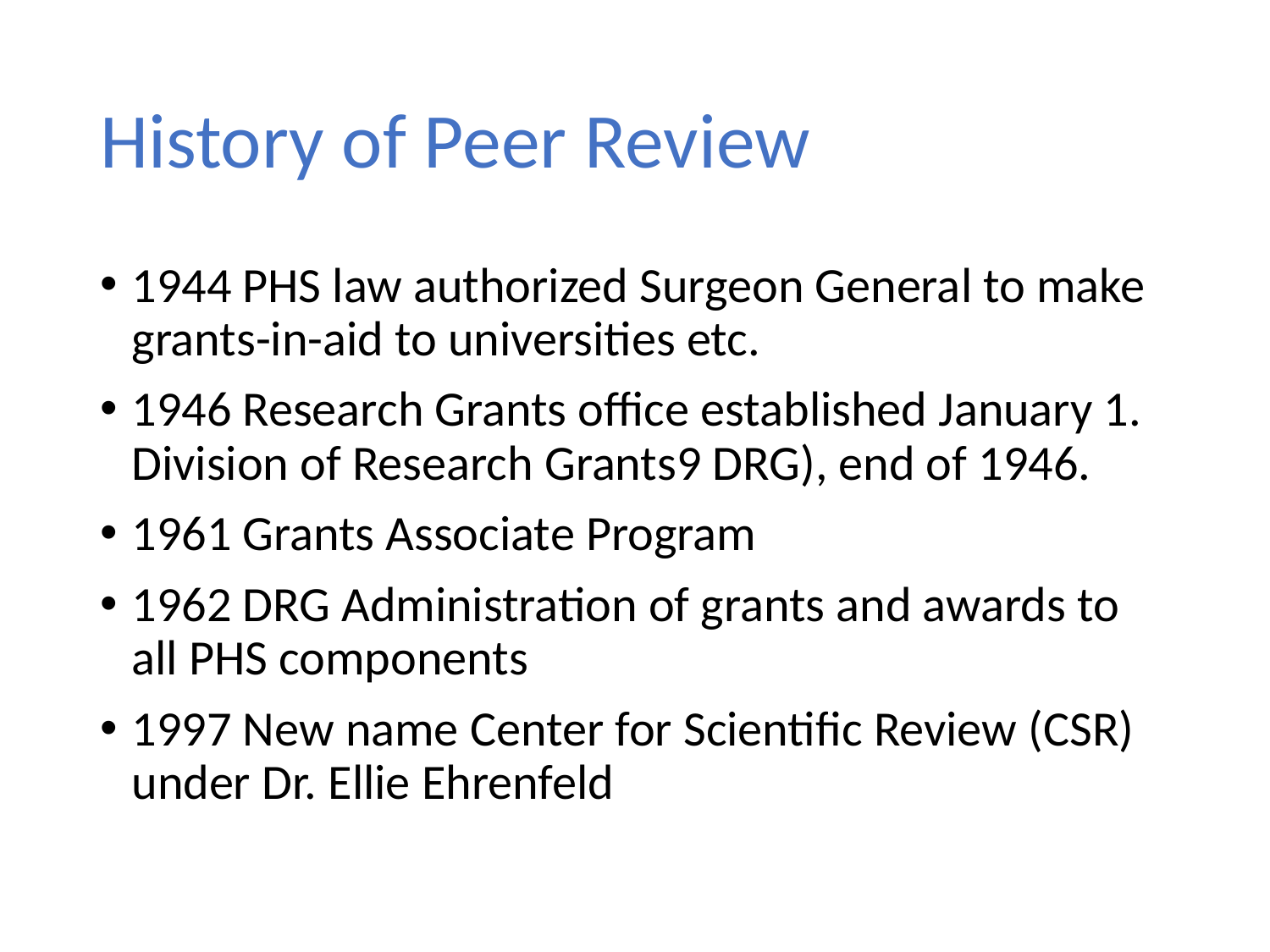

# History of Peer Review
1944 PHS law authorized Surgeon General to make grants-in-aid to universities etc.
1946 Research Grants office established January 1. Division of Research Grants9 DRG), end of 1946.
1961 Grants Associate Program
1962 DRG Administration of grants and awards to all PHS components
1997 New name Center for Scientific Review (CSR) under Dr. Ellie Ehrenfeld